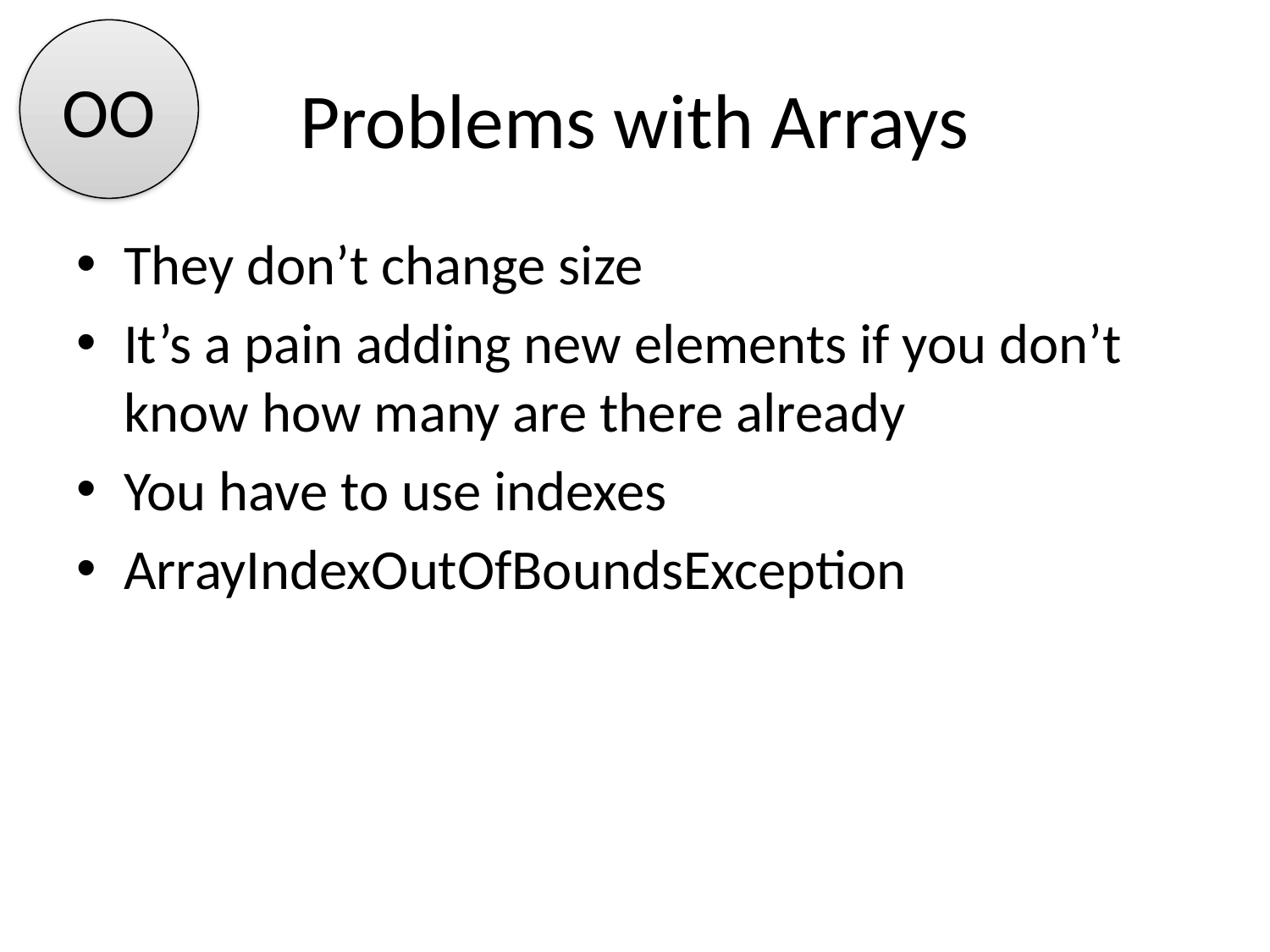

OO
# Problems with Arrays
They don’t change size
It’s a pain adding new elements if you don’t know how many are there already
You have to use indexes
ArrayIndexOutOfBoundsException